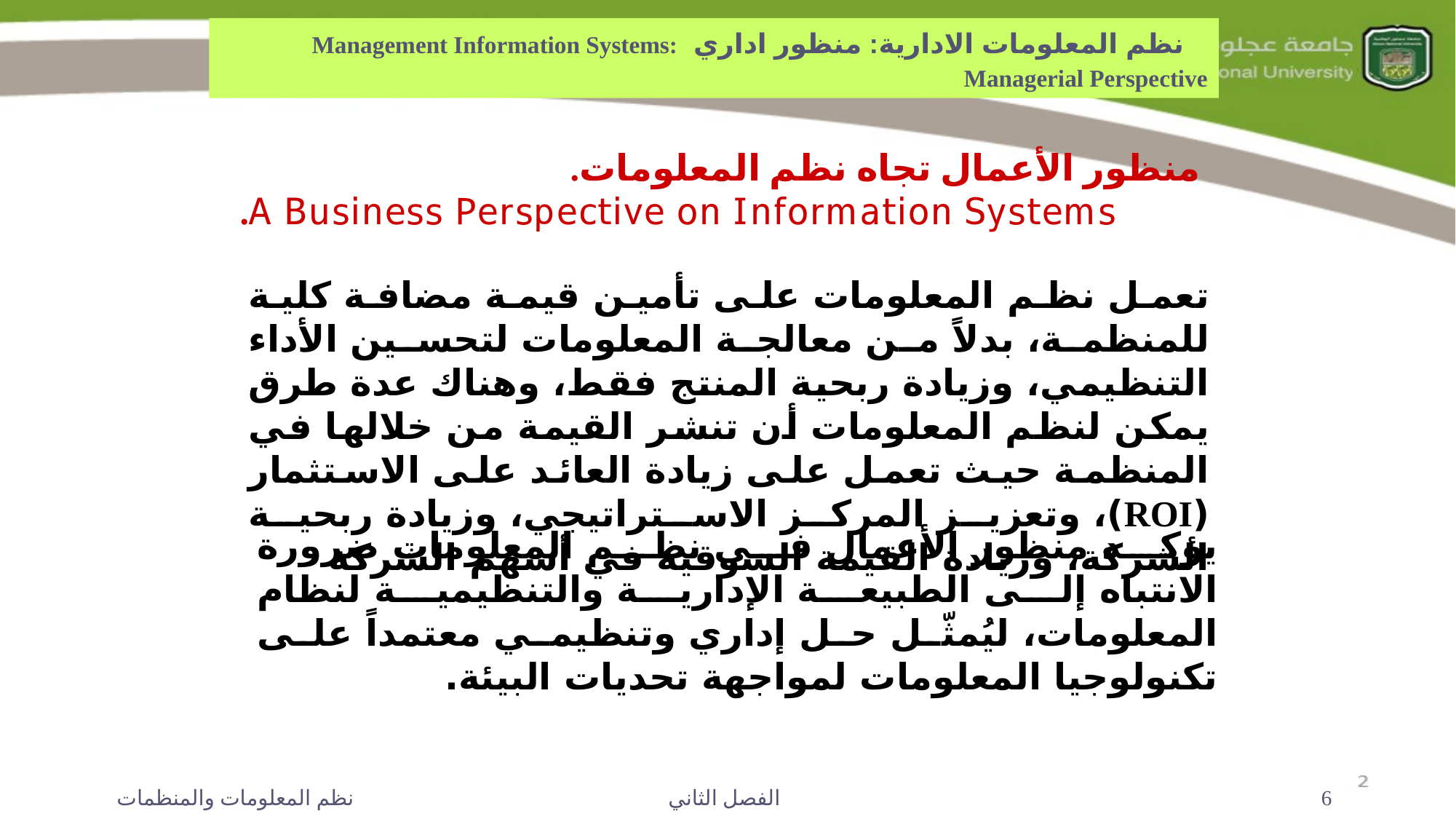

نظم المعلومات الادارية: منظور اداري  Management Information Systems: Managerial Perspective
منظور الأعمال تجاه نظم المعلومات.
A Business Perspective on Information Systems.
تعمل نظم المعلومات على تأمين قيمة مضافة كلية للمنظمة، بدلاً من معالجة المعلومات لتحسين الأداء التنظيمي، وزيادة ربحية المنتج فقط، وهناك عدة طرق يمكن لنظم المعلومات أن تنشر القيمة من خلالها في المنظمة حيث تعمل على زيادة العائد على الاستثمار (ROI)، وتعزيز المركز الاستراتيجي، وزيادة ربحية الشركة، وزيادة القيمة السوقية في أسهم الشركة
يؤكد منظور الأعمال في نظم المعلومات ضرورة الانتباه إلى الطبيعة الإدارية والتنظيمية لنظام المعلومات، ليُمثّل حل إداري وتنظيمي معتمداً على تكنولوجيا المعلومات لمواجهة تحديات البيئة.
نظم المعلومات والمنظمات
الفصل الثاني
6